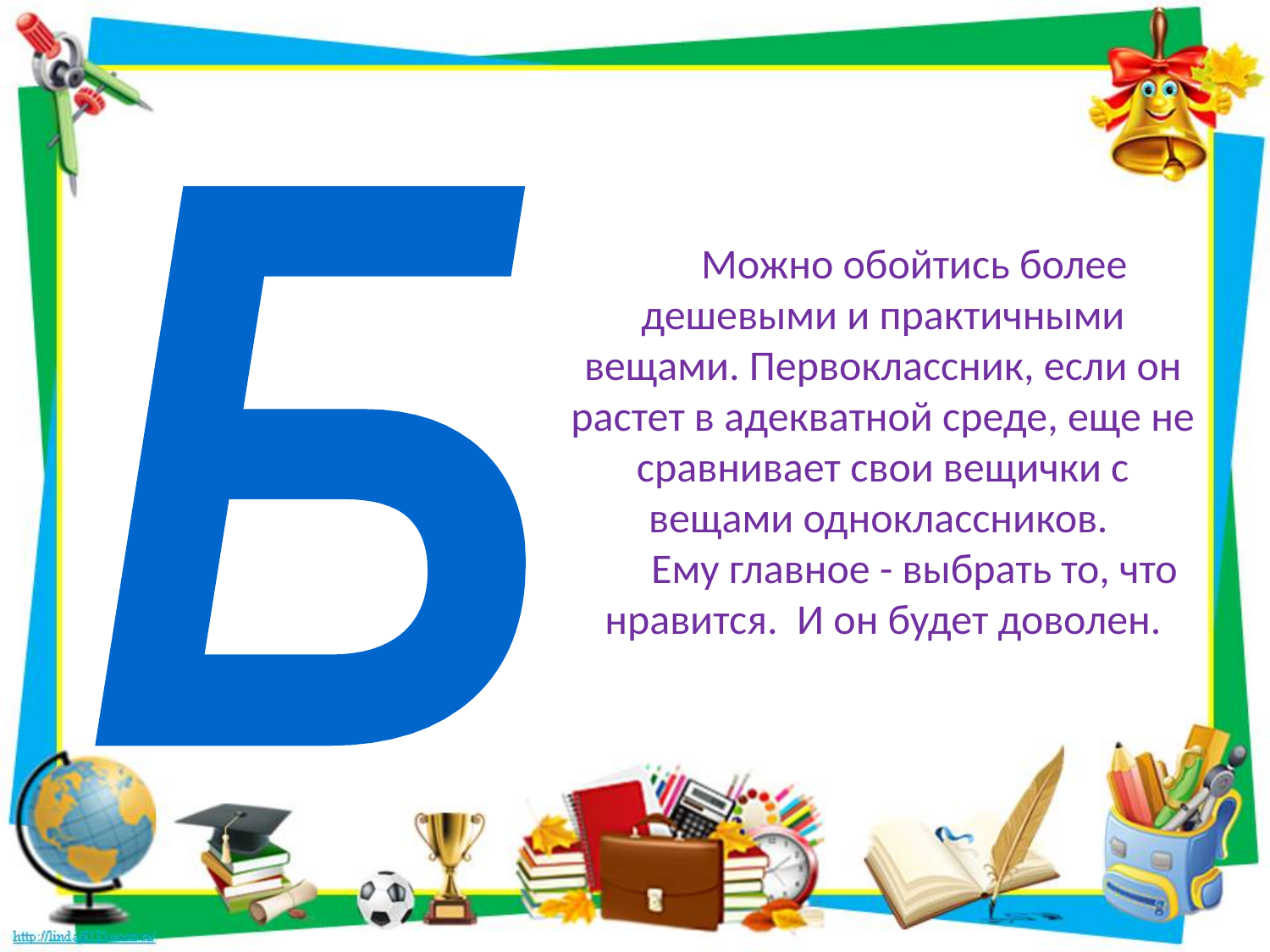

Б
Можно обойтись более дешевыми и практичными вещами. Первоклассник, если он растет в адекватной среде, еще не сравнивает свои вещички с вещами одноклассников.
Ему главное - выбрать то, что нравится.  И он будет доволен.